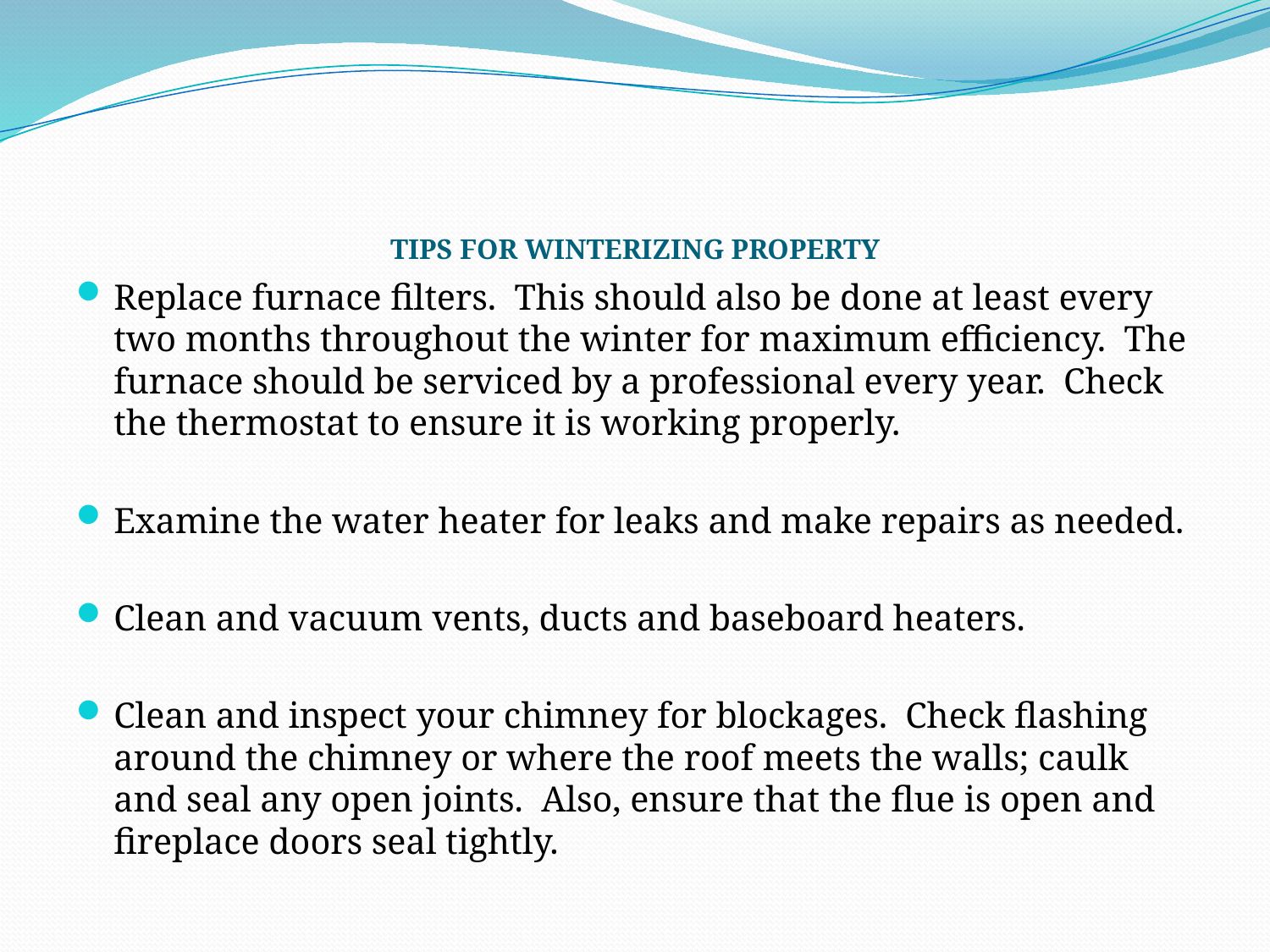

# TIPS FOR WINTERIZING PROPERTY
Replace furnace filters.  This should also be done at least every two months throughout the winter for maximum efficiency.  The furnace should be serviced by a professional every year.  Check the thermostat to ensure it is working properly.

Examine the water heater for leaks and make repairs as needed.

Clean and vacuum vents, ducts and baseboard heaters.

Clean and inspect your chimney for blockages.  Check flashing around the chimney or where the roof meets the walls; caulk and seal any open joints.  Also, ensure that the flue is open and fireplace doors seal tightly.